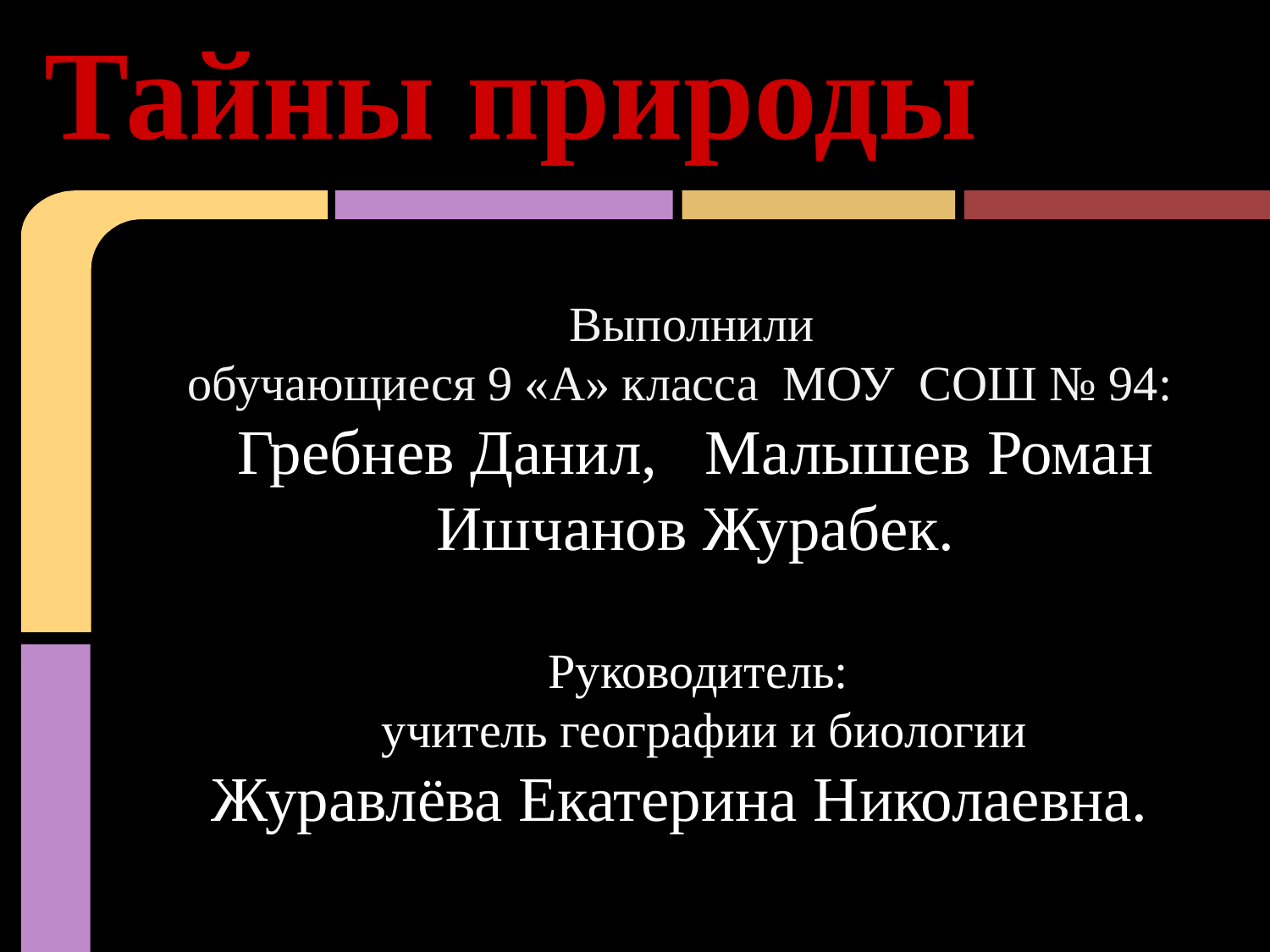

Тайны природы
   Выполнили
обучающиеся 9 «А» класса  МОУ  СОШ № 94:
  Гребнев Данил,   Малышев Роман
  Ишчанов Журабек.

    Руководитель:
    учитель географии и биологии
Журавлёва Екатерина Николаевна.